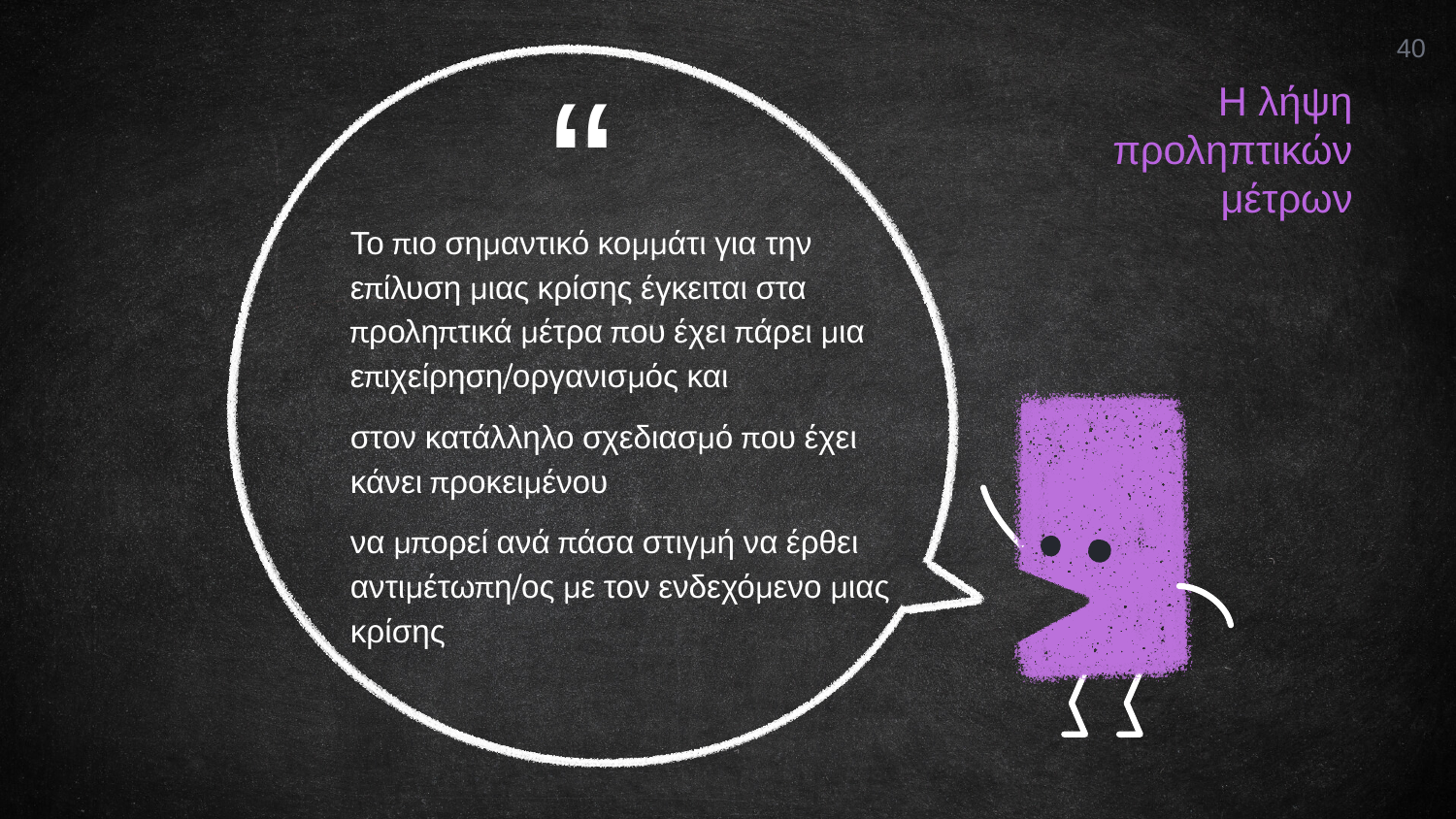

40
H λήψη προληπτικών μέτρων
Το πιο σημαντικό κομμάτι για την επίλυση μιας κρίσης έγκειται στα προληπτικά μέτρα που έχει πάρει μια επιχείρηση/οργανισμός και
στον κατάλληλο σχεδιασμό που έχει κάνει προκειμένου
να μπορεί ανά πάσα στιγμή να έρθει αντιμέτωπη/ος με τον ενδεχόμενο μιας κρίσης